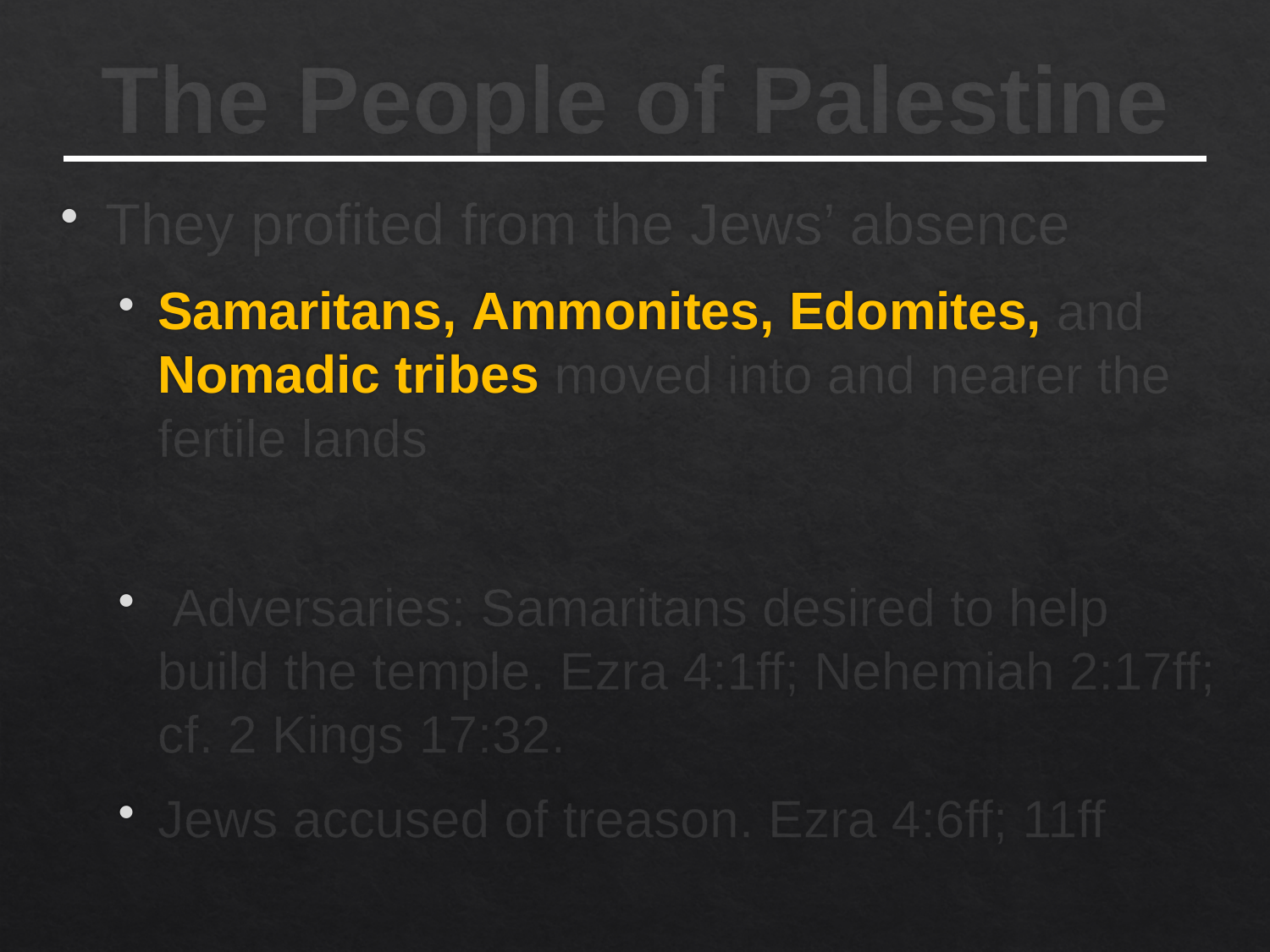

# The People of Palestine
They profited from the Jews’ absence
Samaritans, Ammonites, Edomites, and Nomadic tribes moved into and nearer the
fertile lands

 Adversaries: Samaritans desired to help build the temple. Ezra 4:1ff; Nehemiah 2:17ff; cf. 2 Kings 17:32.
Jews accused of treason. Ezra 4:6ff; 11ff